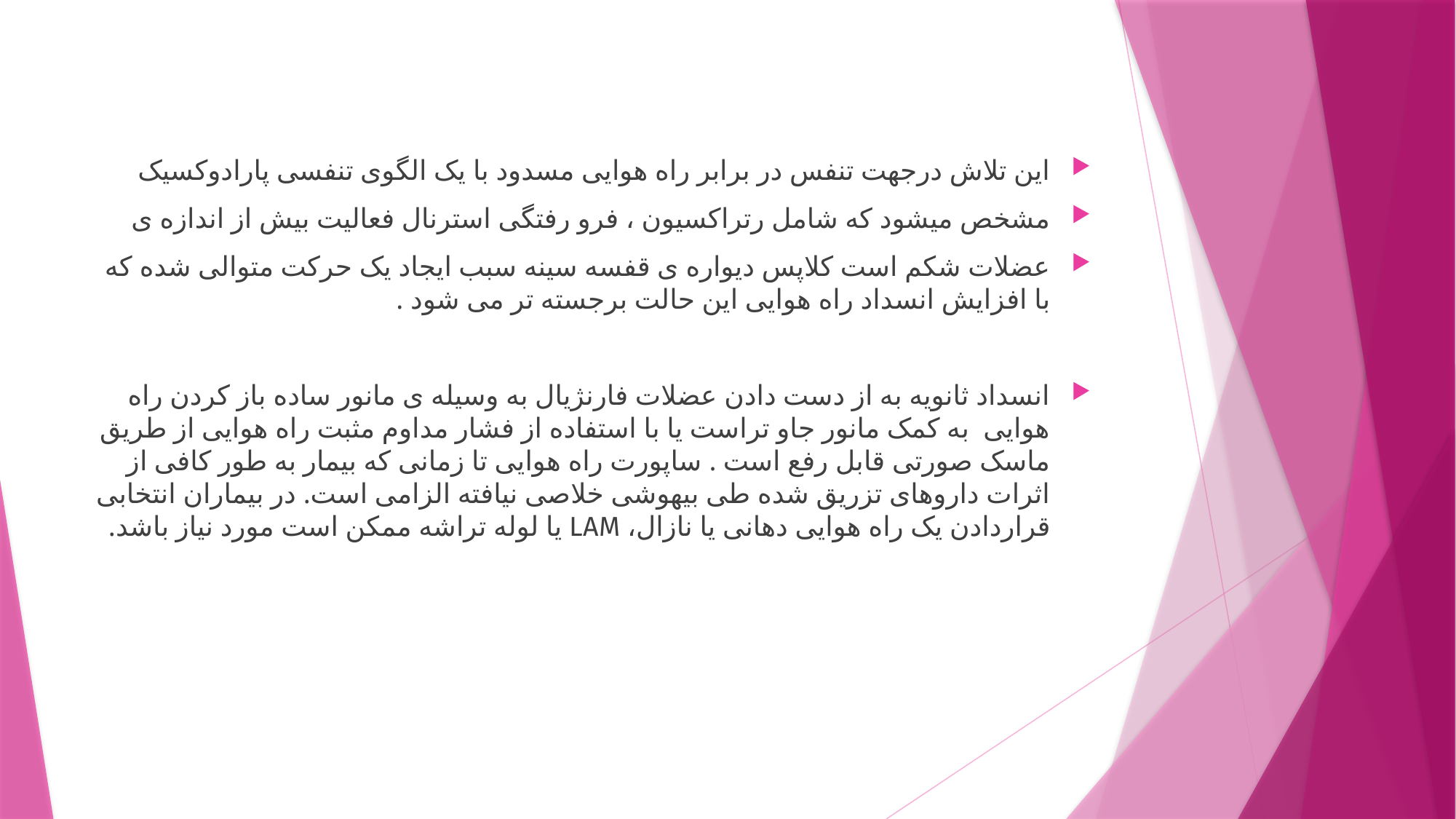

این تلاش درجهت تنفس در برابر راه هوایی مسدود با یک الگوی تنفسی پارادوکسیک
مشخص میشود که شامل رتراکسیون ، فرو رفتگی استرنال فعالیت بیش از اندازه ی
عضلات شکم است کلاپس دیواره ی قفسه سینه سبب ایجاد یک حرکت متوالی شده که با افزایش انسداد راه هوایی این حالت برجسته تر می شود .

انسداد ثانویه به از دست دادن عضلات فارنژیال به وسیله ی مانور ساده باز کردن راه هوایی  به کمک مانور جاو تراست یا با استفاده از فشار مداوم مثبت راه هوایی از طریق ماسک صورتی قابل رفع است . ساپورت راه هوایی تا زمانی که بیمار به طور کافی از اثرات داروهای تزریق شده طی بیهوشی خلاصی نیافته الزامی است. در بیماران انتخابی قراردادن یک راه هوایی دهانی یا نازال، LAM یا لوله تراشه ممکن است مورد نیاز باشد.